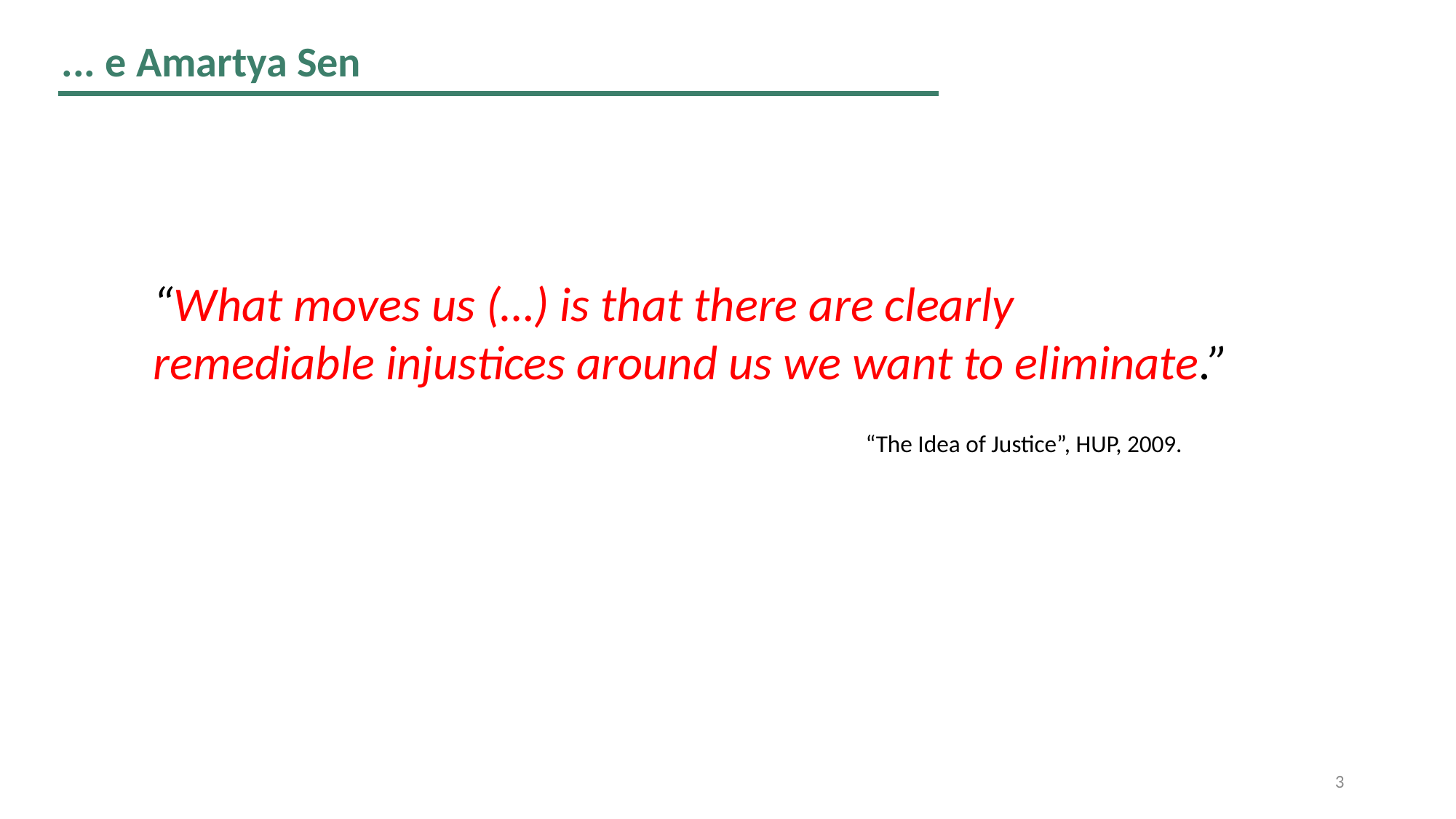

... e Amartya Sen
“What moves us (…) is that there are clearly remediable injustices around us we want to eliminate.”
“The Idea of Justice”, HUP, 2009.
3